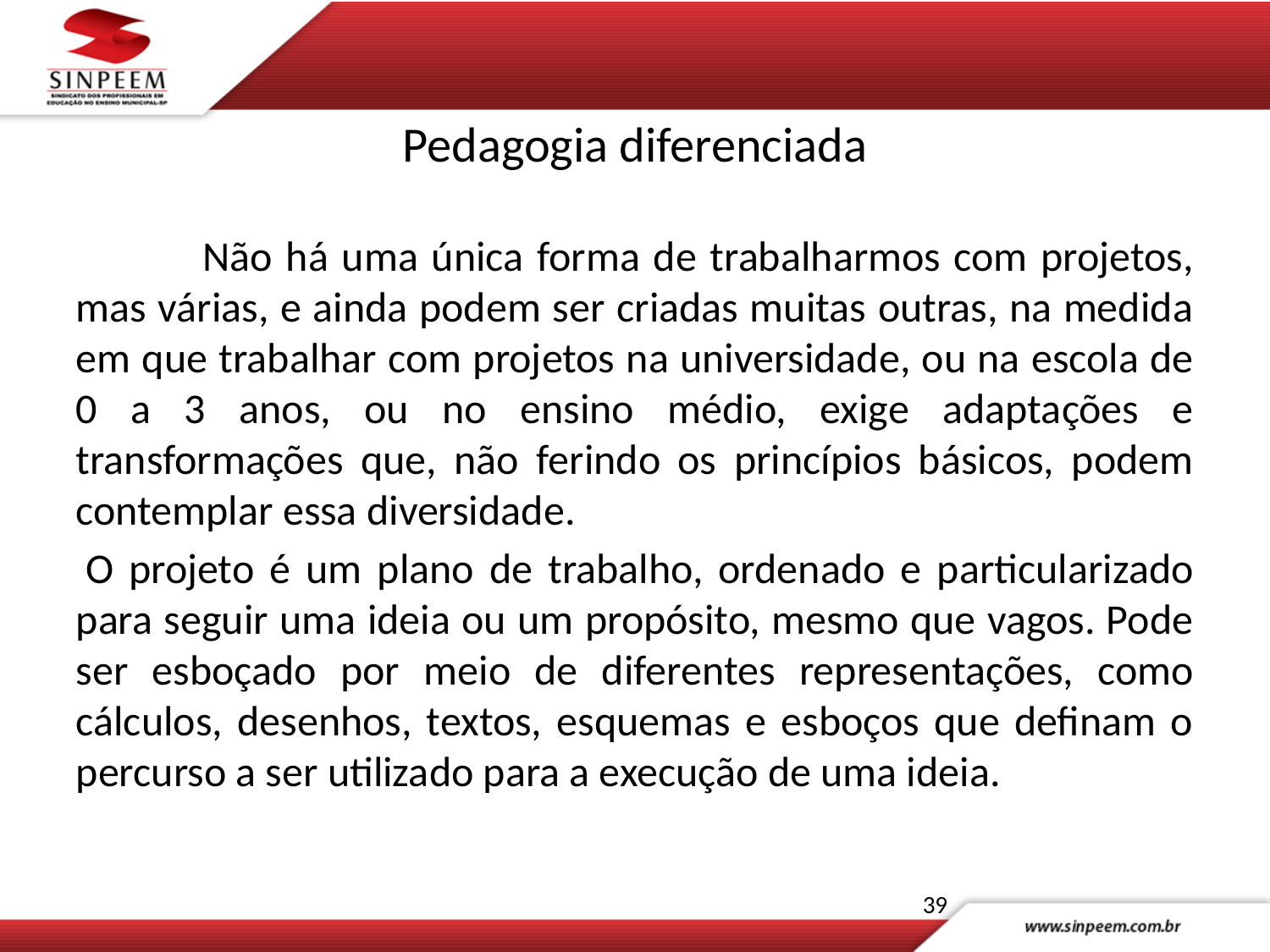

# Pedagogia diferenciada
	Não há uma única forma de trabalharmos com projetos, mas várias, e ainda podem ser criadas muitas outras, na medida em que trabalhar com projetos na universidade, ou na escola de 0 a 3 anos, ou no ensino médio, exige adaptações e transformações que, não ferindo os princípios básicos, podem contemplar essa diversidade.
 O projeto é um plano de trabalho, ordenado e particularizado para seguir uma ideia ou um propósito, mesmo que vagos. Pode ser esboçado por meio de diferentes representações, como cálculos, desenhos, textos, esquemas e esboços que definam o percurso a ser utilizado para a execução de uma ideia.
39